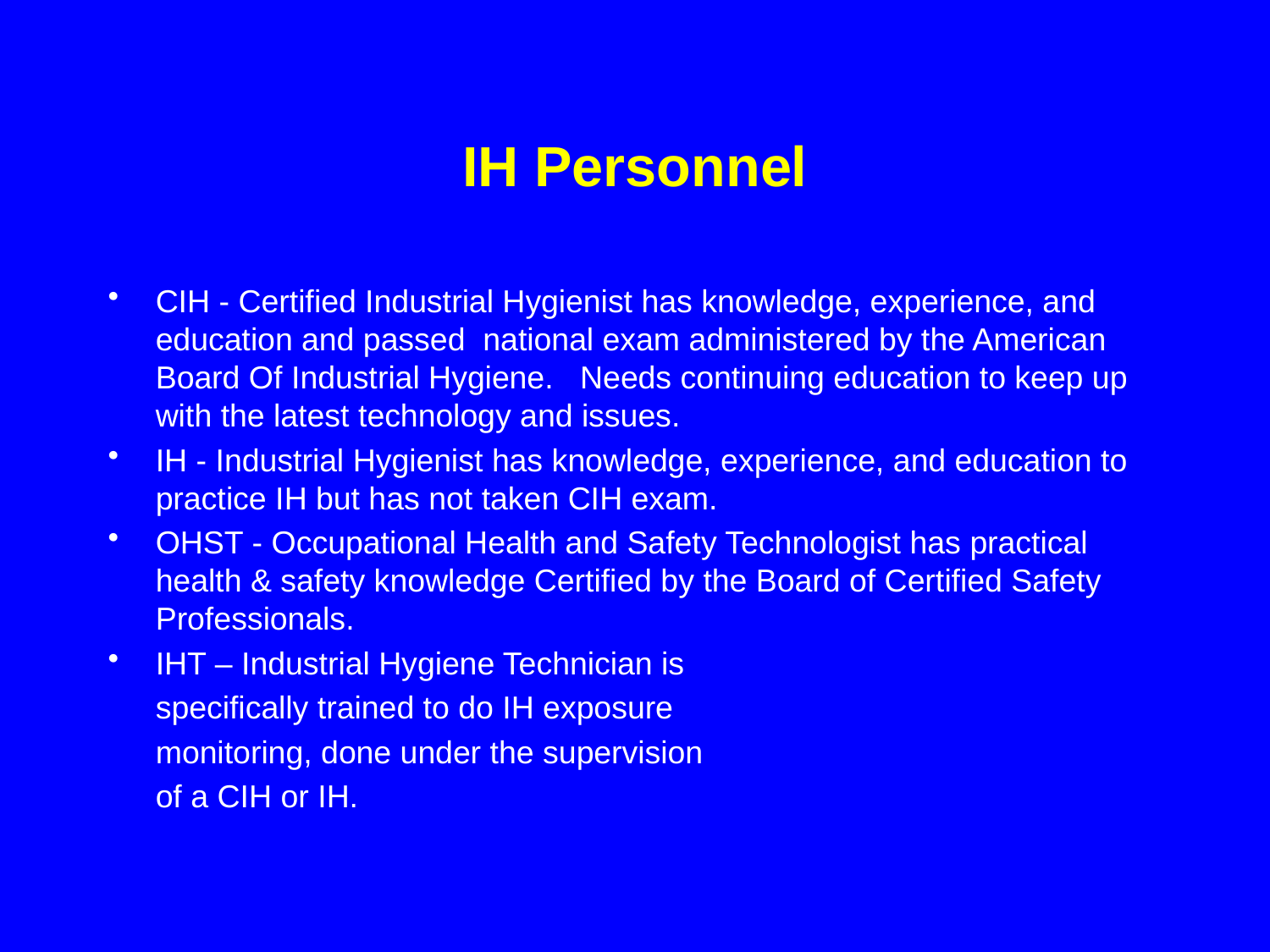

# IH Personnel
CIH - Certified Industrial Hygienist has knowledge, experience, and education and passed  national exam administered by the American Board Of Industrial Hygiene.   Needs continuing education to keep up with the latest technology and issues.
IH - Industrial Hygienist has knowledge, experience, and education to practice IH but has not taken CIH exam.
OHST - Occupational Health and Safety Technologist has practical health & safety knowledge Certified by the Board of Certified Safety Professionals.
IHT – Industrial Hygiene Technician is
	specifically trained to do IH exposure
	monitoring, done under the supervision
	of a CIH or IH.